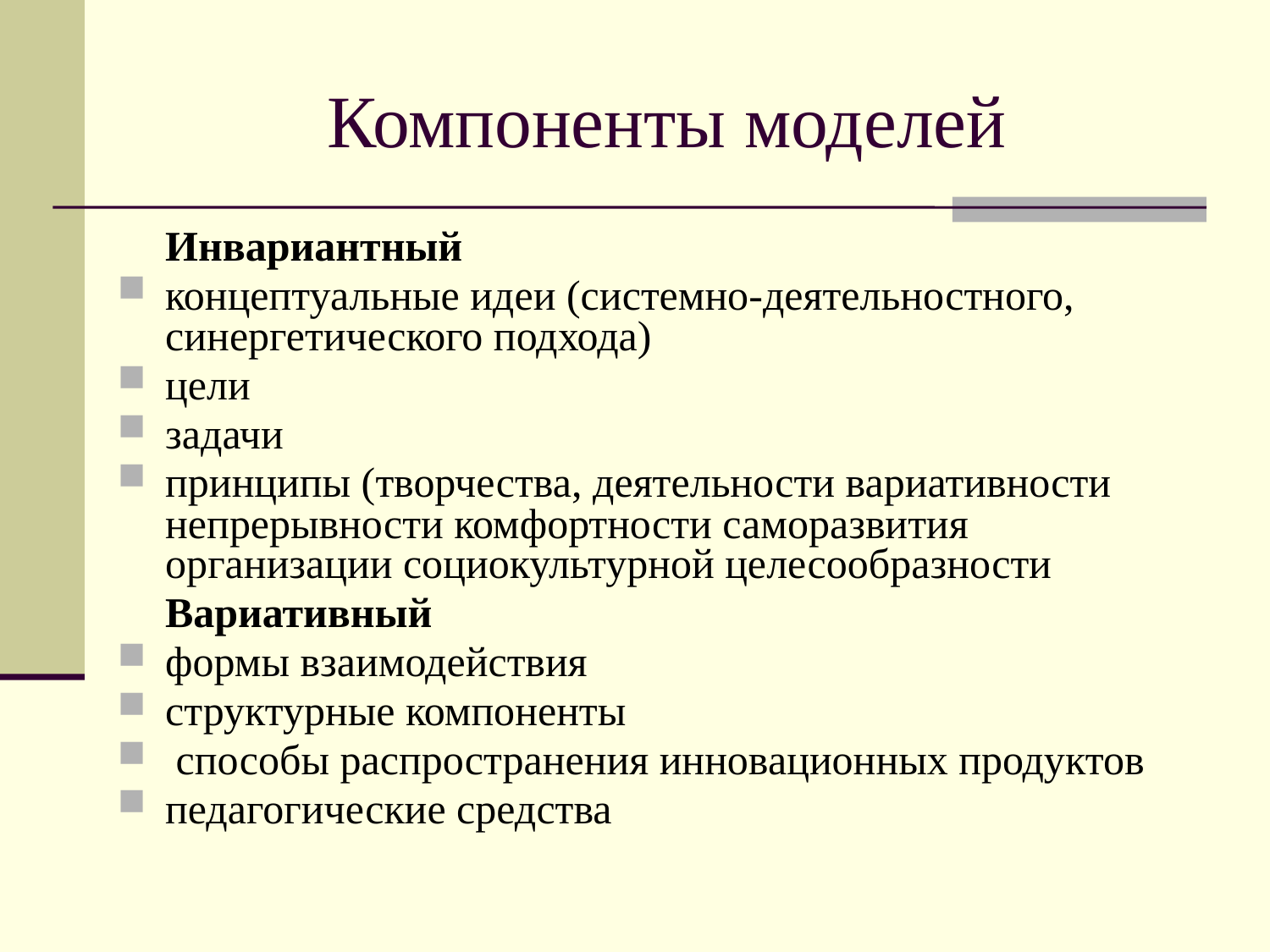

# Компоненты моделей
	Инвариантный
концептуальные идеи (системно-деятельностного, синергетического подхода)
цели
задачи
принципы (творчества, деятельности вариативности непрерывности комфортности саморазвития организации социокультурной целесообразности
	Вариативный
формы взаимодействия
структурные компоненты
 способы распространения инновационных продуктов
педагогические средства